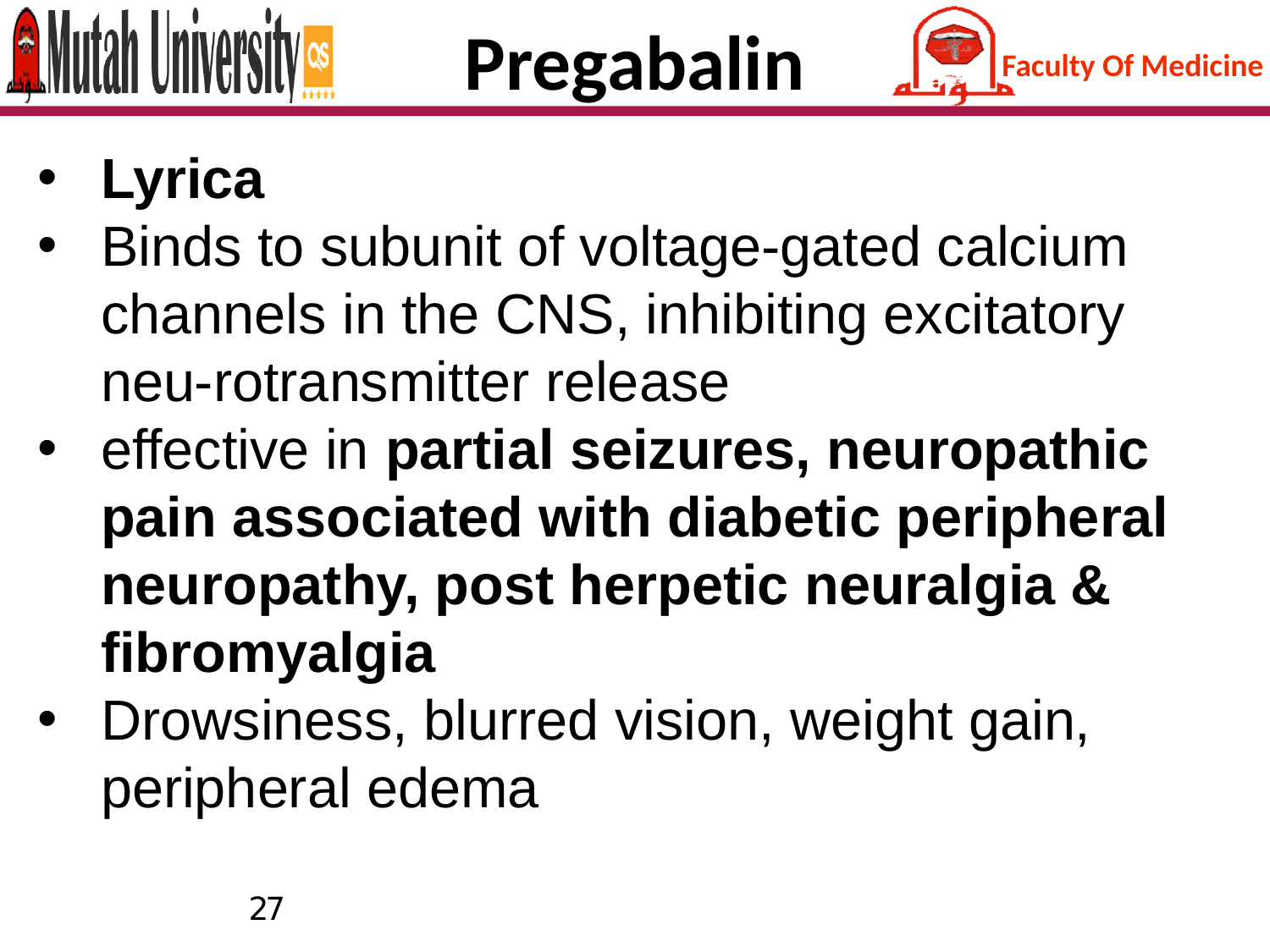

# Pregabalin
Lyrica
Binds to subunit of voltage-gated calcium channels in the CNS, inhibiting excitatory neu-rotransmitter release
effective in partial seizures, neuropathic pain associated with diabetic peripheral neuropathy, post herpetic neuralgia & fibromyalgia
Drowsiness, blurred vision, weight gain, peripheral edema
27